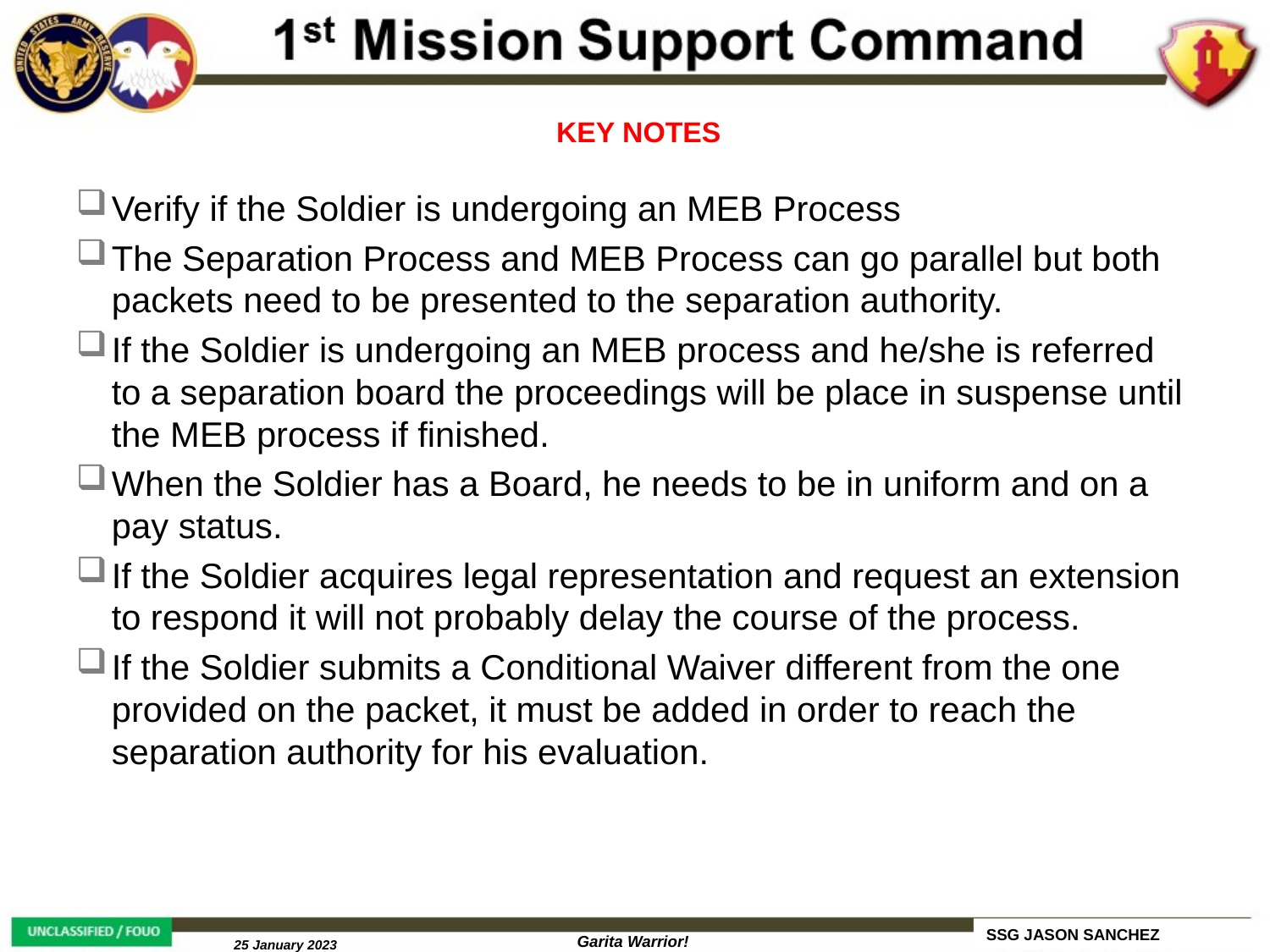

# KEY NOTES
Verify if the Soldier is undergoing an MEB Process
The Separation Process and MEB Process can go parallel but both packets need to be presented to the separation authority.
If the Soldier is undergoing an MEB process and he/she is referred to a separation board the proceedings will be place in suspense until the MEB process if finished.
When the Soldier has a Board, he needs to be in uniform and on a pay status.
If the Soldier acquires legal representation and request an extension to respond it will not probably delay the course of the process.
If the Soldier submits a Conditional Waiver different from the one provided on the packet, it must be added in order to reach the separation authority for his evaluation.